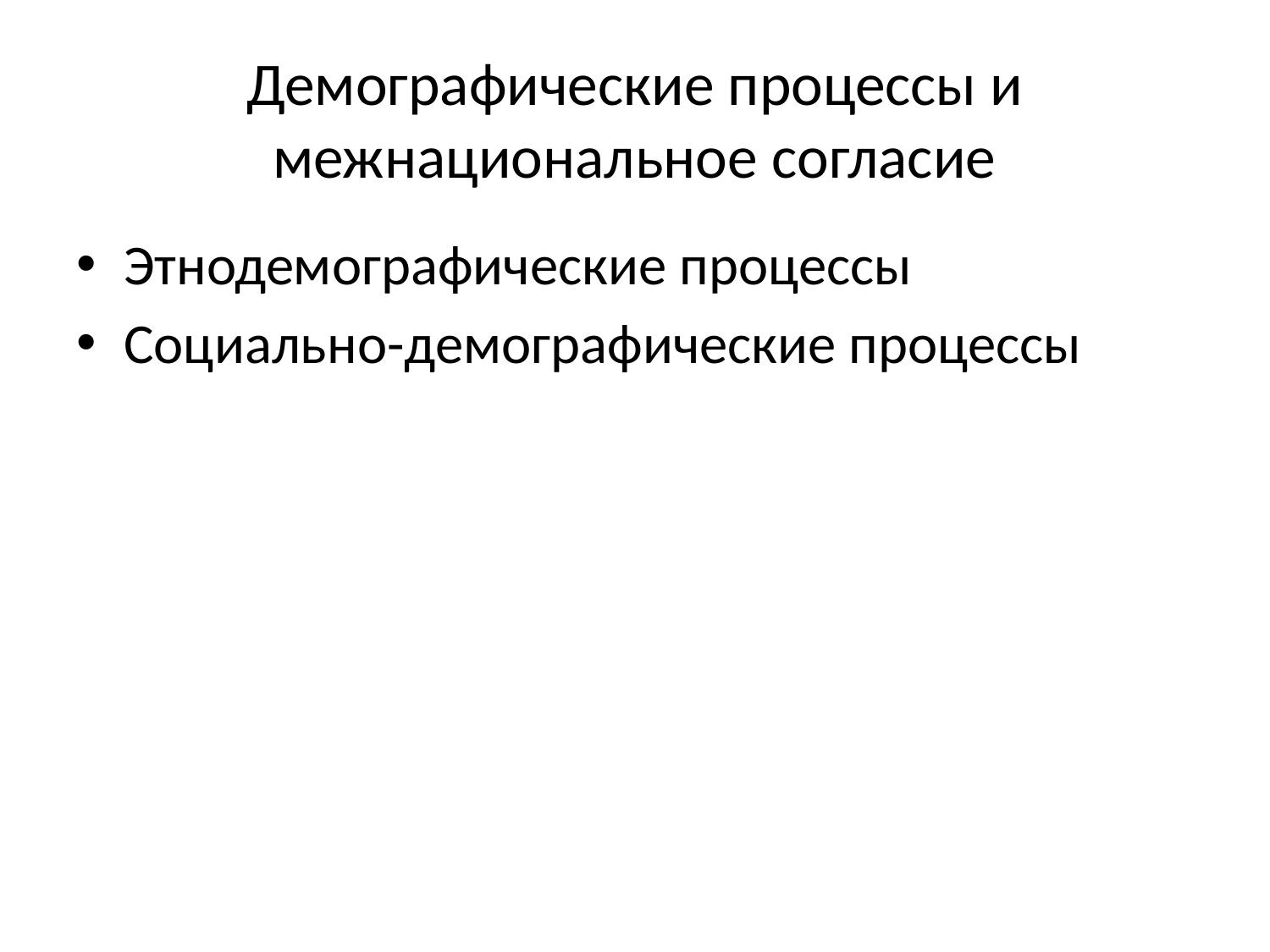

# Демографические процессы и межнациональное согласие
Этнодемографические процессы
Социально-демографические процессы